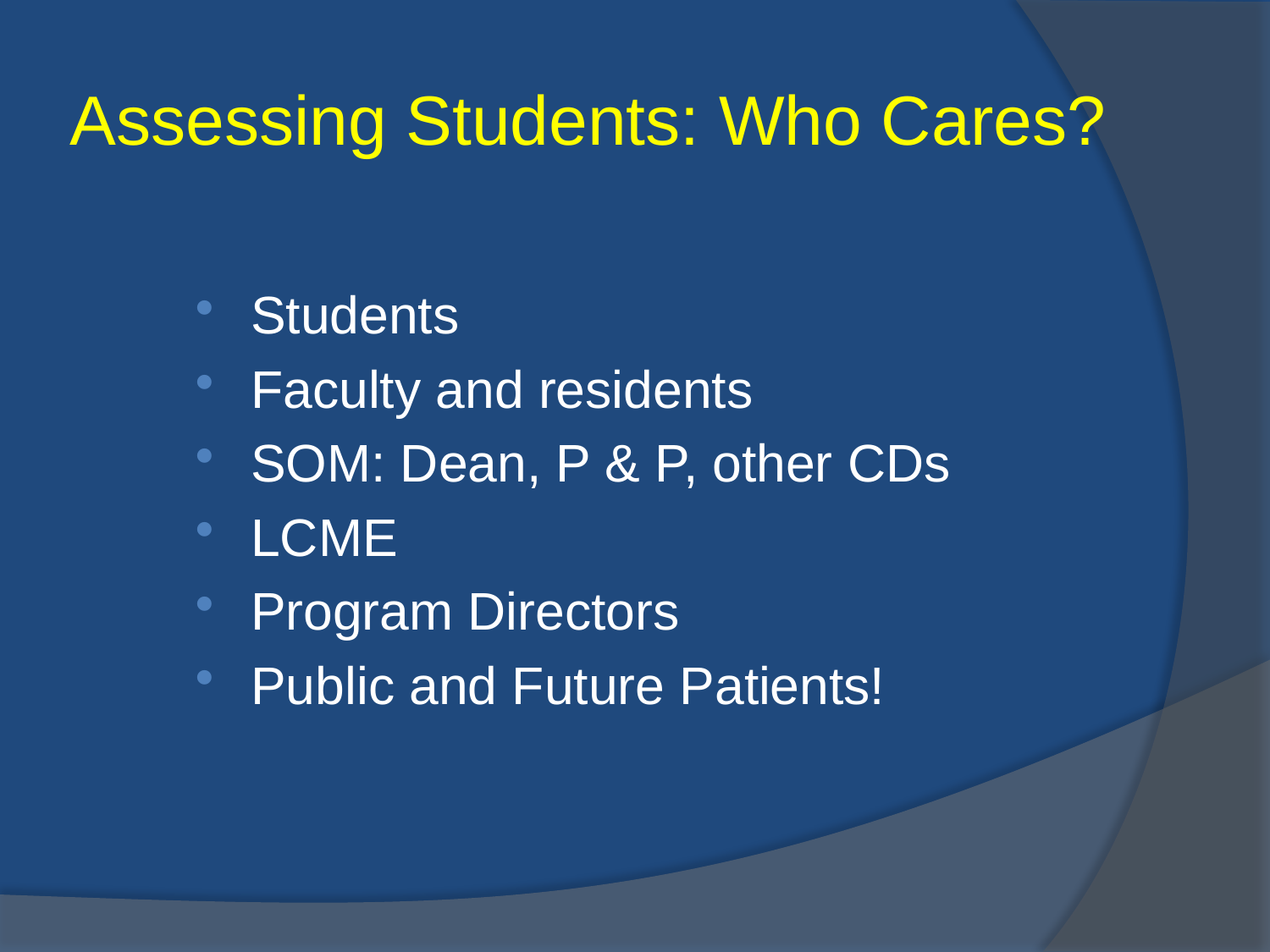

# Assessing Students: Who Cares?
Students
Faculty and residents
SOM: Dean, P & P, other CDs
LCME
Program Directors
Public and Future Patients!